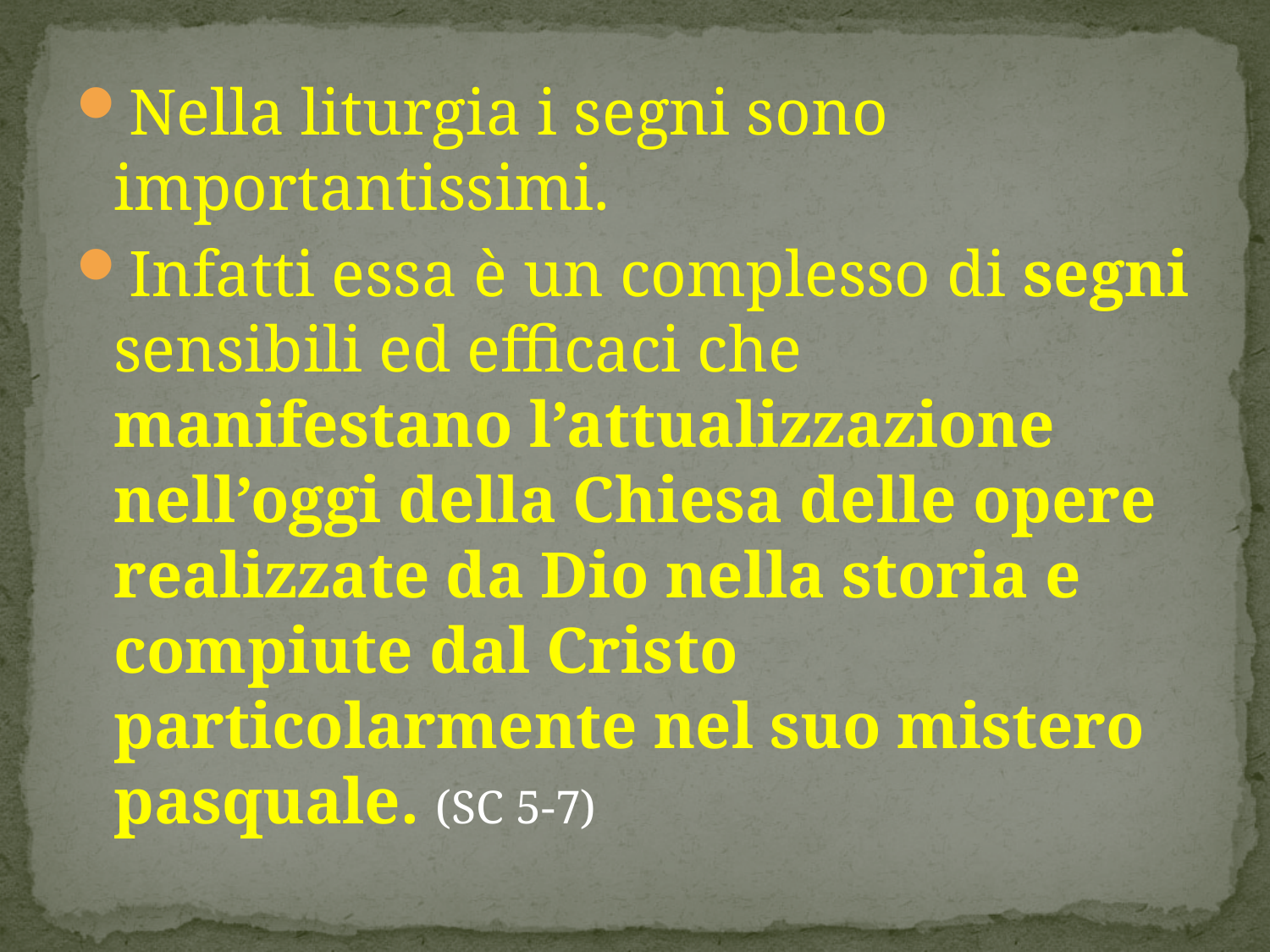

Nella liturgia i segni sono importantissimi.
Infatti essa è un complesso di segni sensibili ed efficaci che manifestano l’attualizzazione nell’oggi della Chiesa delle opere realizzate da Dio nella storia e compiute dal Cristo particolarmente nel suo mistero pasquale. (SC 5-7)